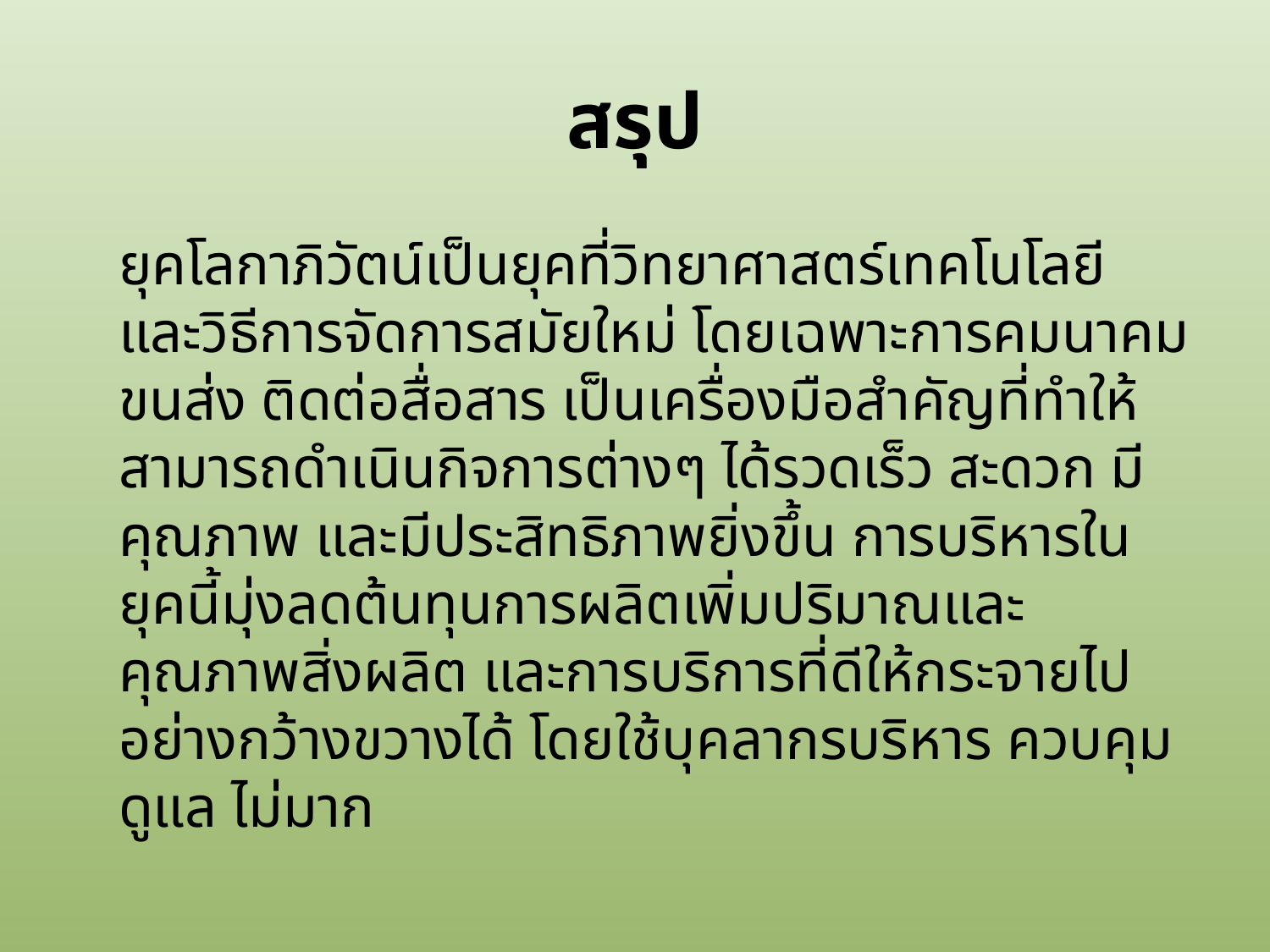

# สรุป
	ยุคโลกาภิวัตน์เป็นยุคที่วิทยาศาสตร์เทคโนโลยี และวิธีการจัดการสมัยใหม่ โดยเฉพาะการคมนาคม ขนส่ง ติดต่อสื่อสาร เป็นเครื่องมือสำคัญที่ทำให้สามารถดำเนินกิจการต่างๆ ได้รวดเร็ว สะดวก มีคุณภาพ และมีประสิทธิภาพยิ่งขึ้น การบริหารในยุคนี้มุ่งลดต้นทุนการผลิตเพิ่มปริมาณและคุณภาพสิ่งผลิต และการบริการที่ดีให้กระจายไปอย่างกว้างขวางได้ โดยใช้บุคลากรบริหาร ควบคุม ดูแล ไม่มาก